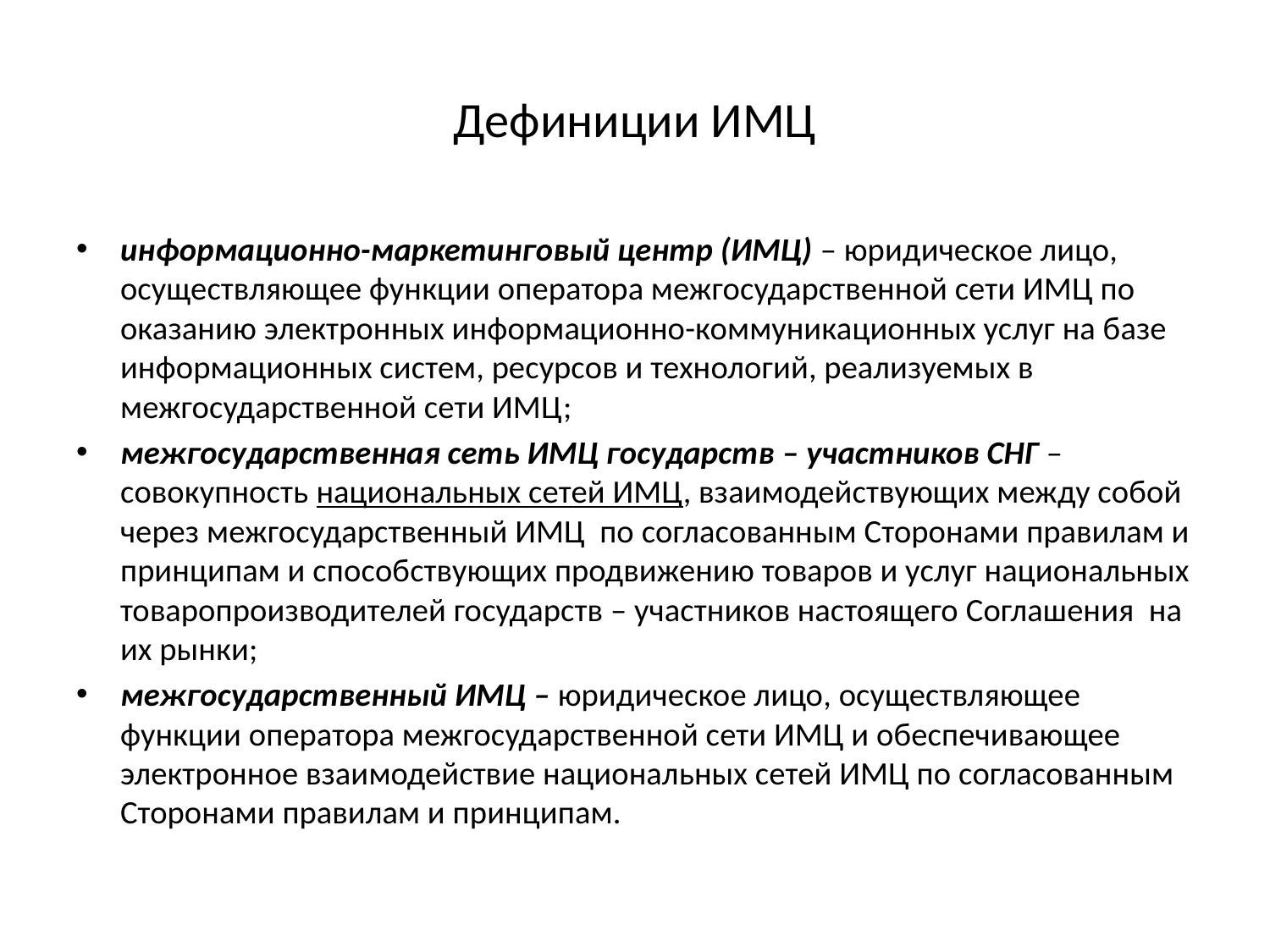

# Дефиниции ИМЦ
информационно-маркетинговый центр (ИМЦ) – юридическое лицо, осуществляющее функции оператора межгосударственной сети ИМЦ по оказанию электронных информационно-коммуникационных услуг на базе информационных систем, ресурсов и технологий, реализуемых в межгосударственной сети ИМЦ;
межгосударственная сеть ИМЦ государств – участников СНГ – совокупность национальных сетей ИМЦ, взаимодействующих между собой через межгосударственный ИМЦ  по согласованным Сторонами правилам и принципам и способствующих продвижению товаров и услуг национальных товаропроизводителей государств – участников настоящего Соглашения  на их рынки;
межгосударственный ИМЦ – юридическое лицо, осуществляющее функции оператора межгосударственной сети ИМЦ и обеспечивающее электронное взаимодействие национальных сетей ИМЦ по согласованным Сторонами правилам и принципам.